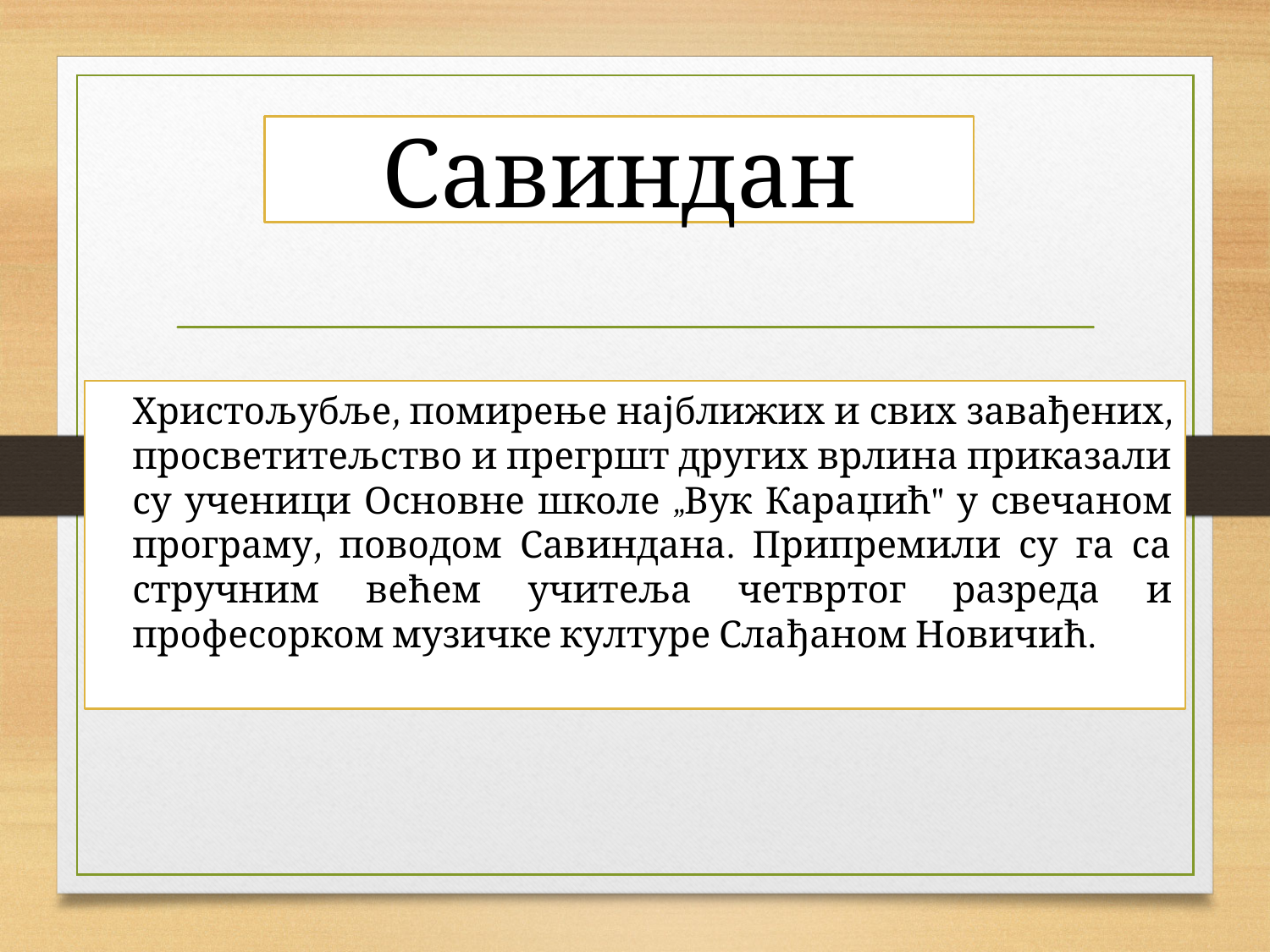

Савиндан
	Христољубље, помирење најближих и свих завађених, просветитељство и прегршт других врлина приказали су ученици Основне школе „Вук Караџић" у свечаном програму, поводом Савиндана. Припремили су га са стручним већем учитеља четвртог разреда и професорком музичке културе Слађаном Новичић.